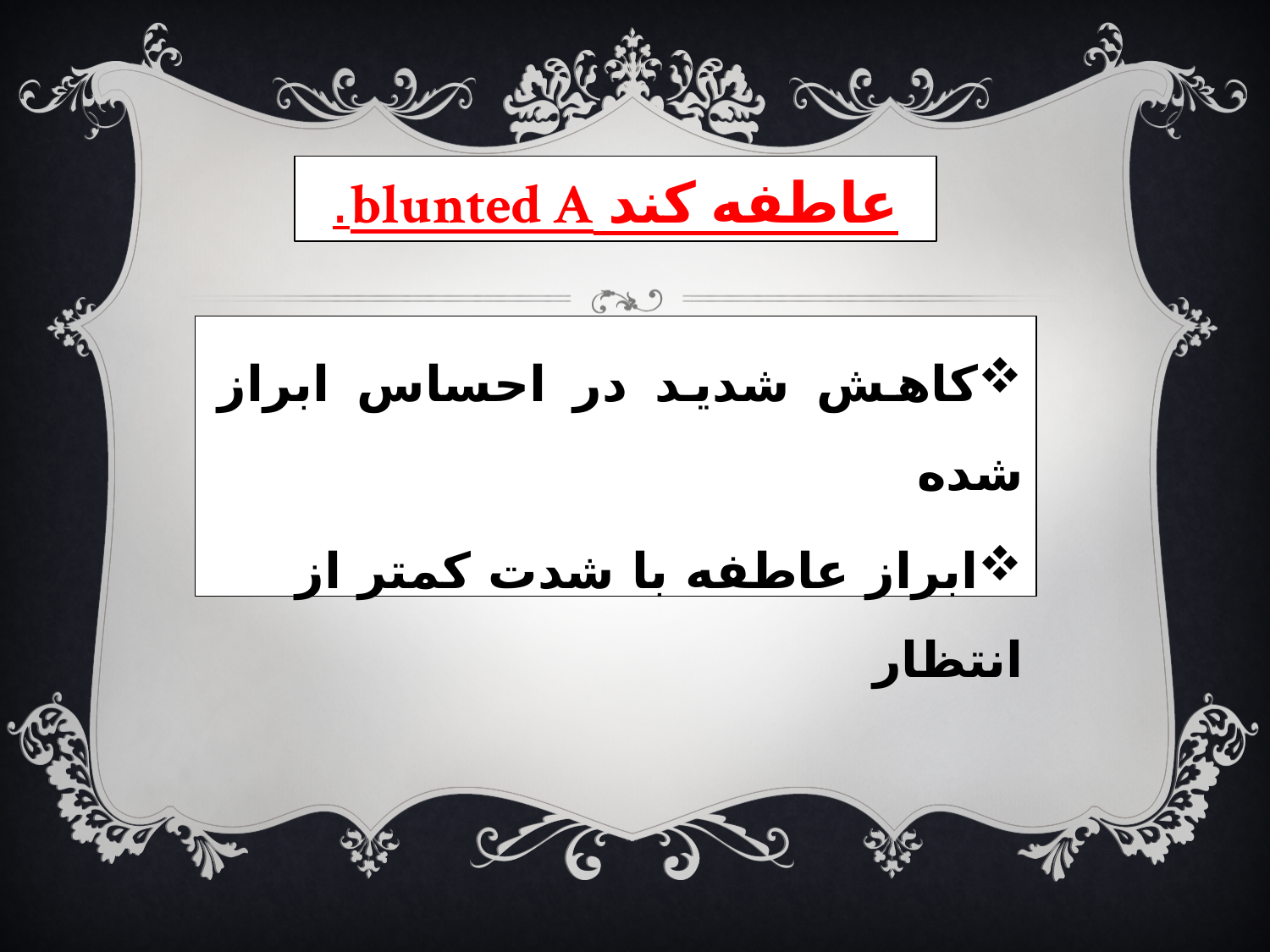

# عاطفه كند blunted A.
كاهش شديد در احساس ابراز شده
ابراز عاطفه با شدت كمتر از انتظار